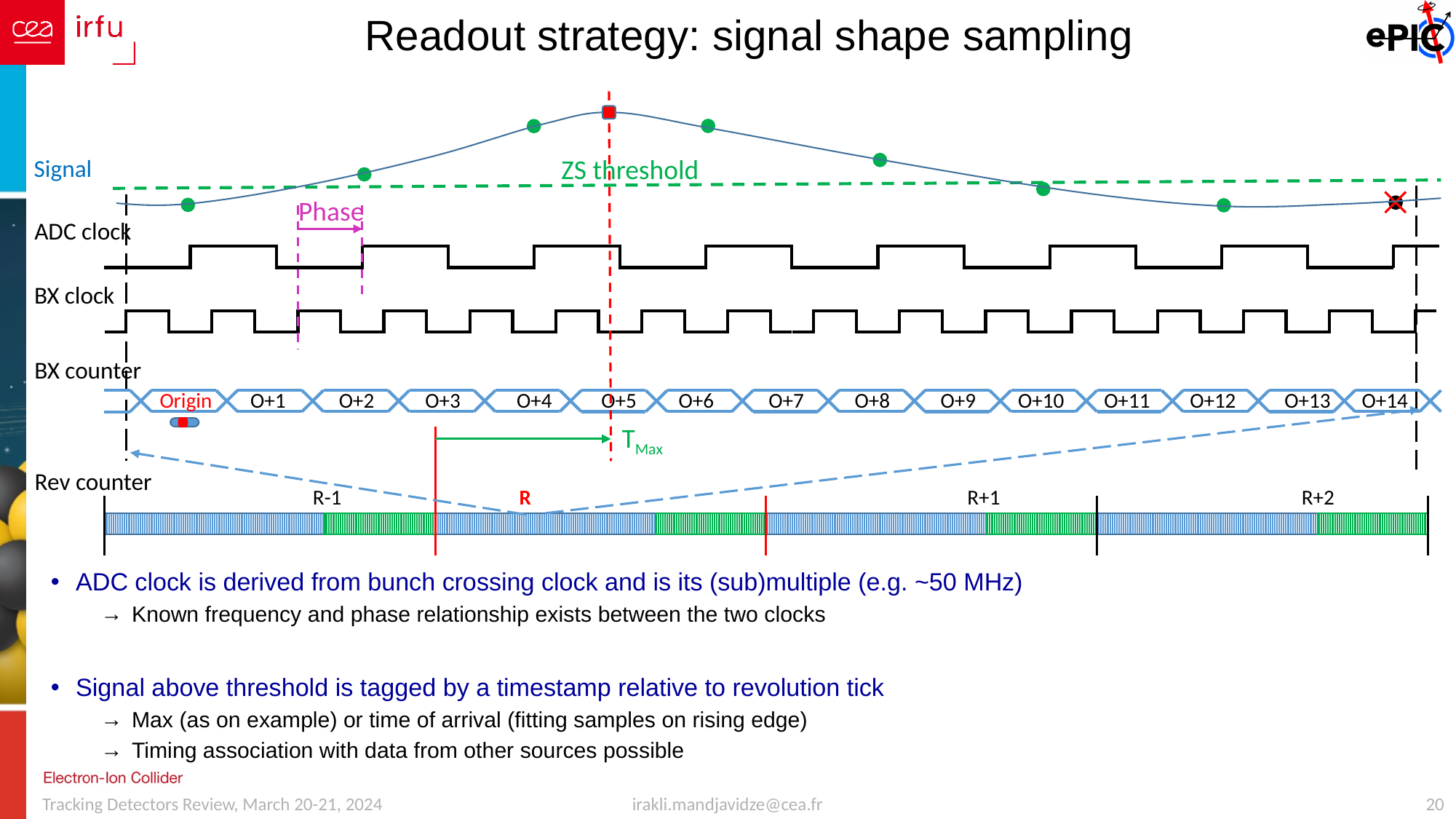

# Readout strategy: signal shape sampling

ZS threshold
Signal

Phase

ADC clock
BX clock
BX counter
Origin
O+1
O+2
O+3
O+4
O+5
O+6
O+7
O+8
O+9
O+10
O+11
O+12
O+13
O+14
TMax

Rev counter
R-1
R
R+1
R+2

ADC clock is derived from bunch crossing clock and is its (sub)multiple (e.g. ~50 MHz)
Known frequency and phase relationship exists between the two clocks

Signal above threshold is tagged by a timestamp relative to revolution tick
Max (as on example) or time of arrival (fitting samples on rising edge)
Timing association with data from other sources possible
irakli.mandjavidze@cea.fr
20
Tracking Detectors Review, March 20-21, 2024